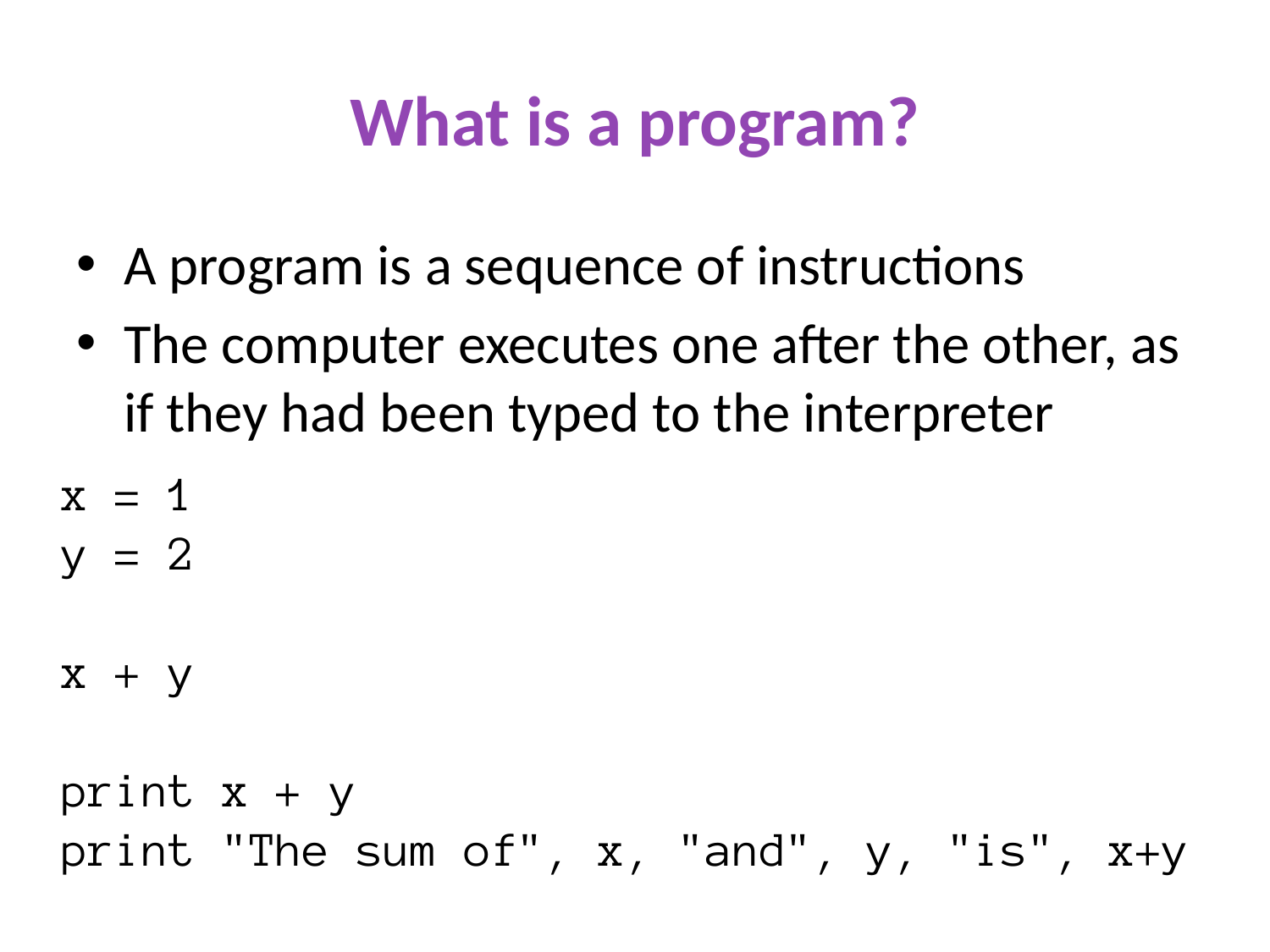

# What is a program?
A program is a sequence of instructions
The computer executes one after the other, as if they had been typed to the interpreter
x = 1
y = 2

x + y

print x + y
print "The sum of", x, "and", y, "is", x+y